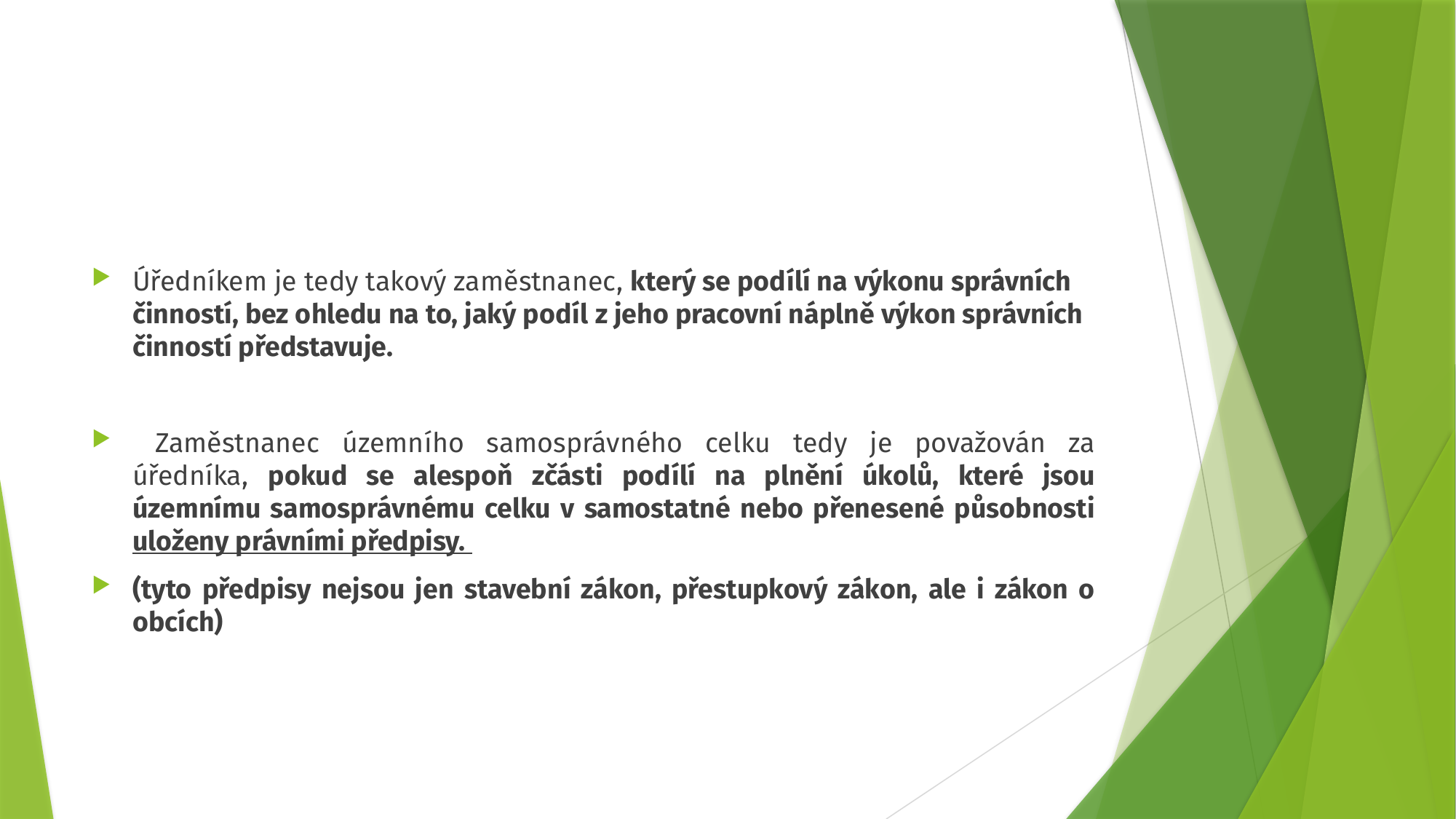

#
Úředníkem je tedy takový zaměstnanec, který se podílí na výkonu správních činností, bez ohledu na to, jaký podíl z jeho pracovní náplně výkon správních činností představuje.

 Zaměstnanec územního samosprávného celku tedy je považován za úředníka, pokud se alespoň zčásti podílí na plnění úkolů, které jsou územnímu samosprávnému celku v samostatné nebo přenesené působnosti uloženy právními předpisy.
(tyto předpisy nejsou jen stavební zákon, přestupkový zákon, ale i zákon o obcích)